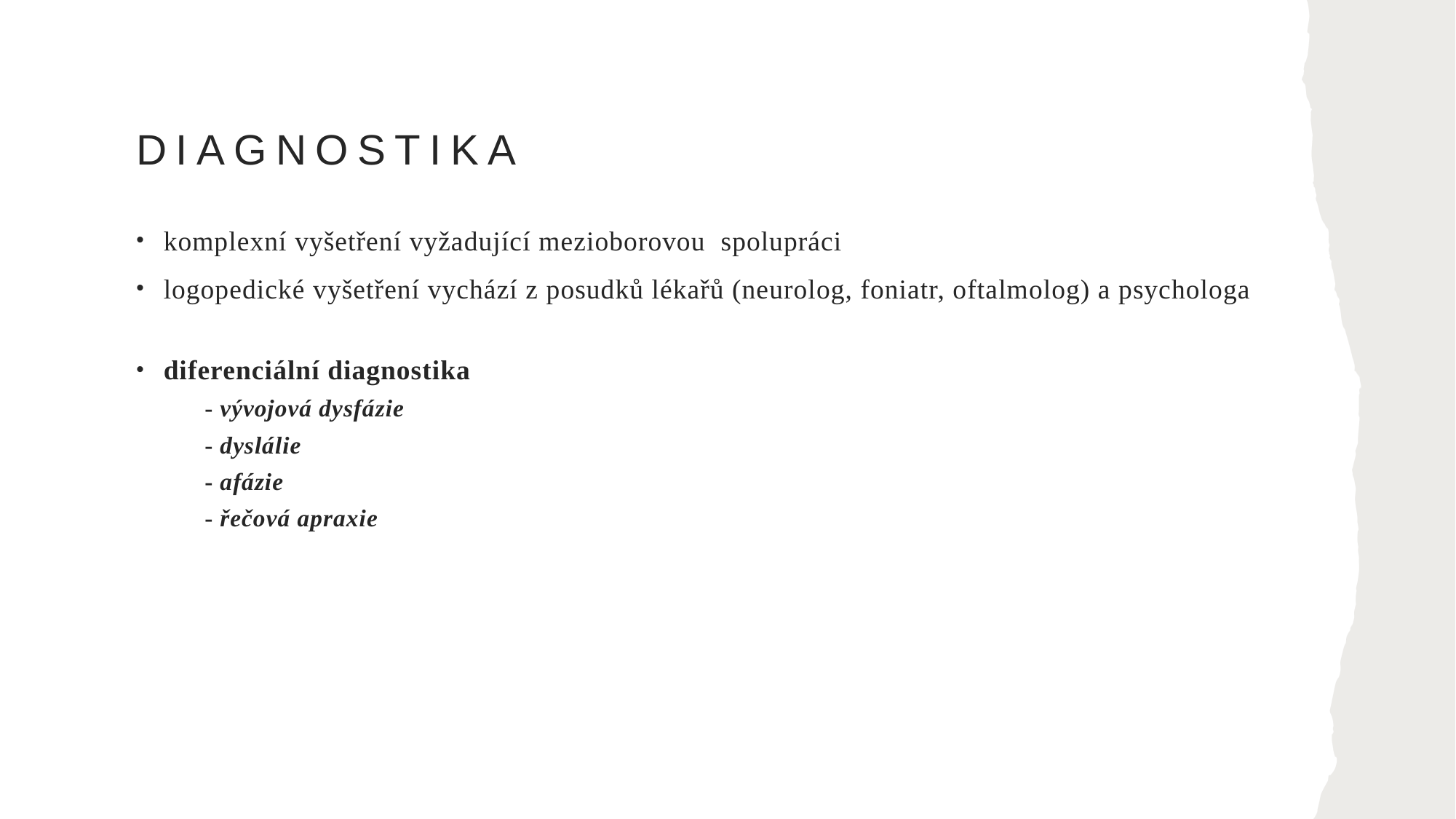

# DIAGNOSTIKA
komplexní vyšetření vyžadující mezioborovou  spolupráci
logopedické vyšetření vychází z posudků lékařů (neurolog, foniatr, oftalmolog) a psychologa

diferenciální diagnostika
- vývojová dysfázie
- dyslálie
- afázie
- řečová apraxie